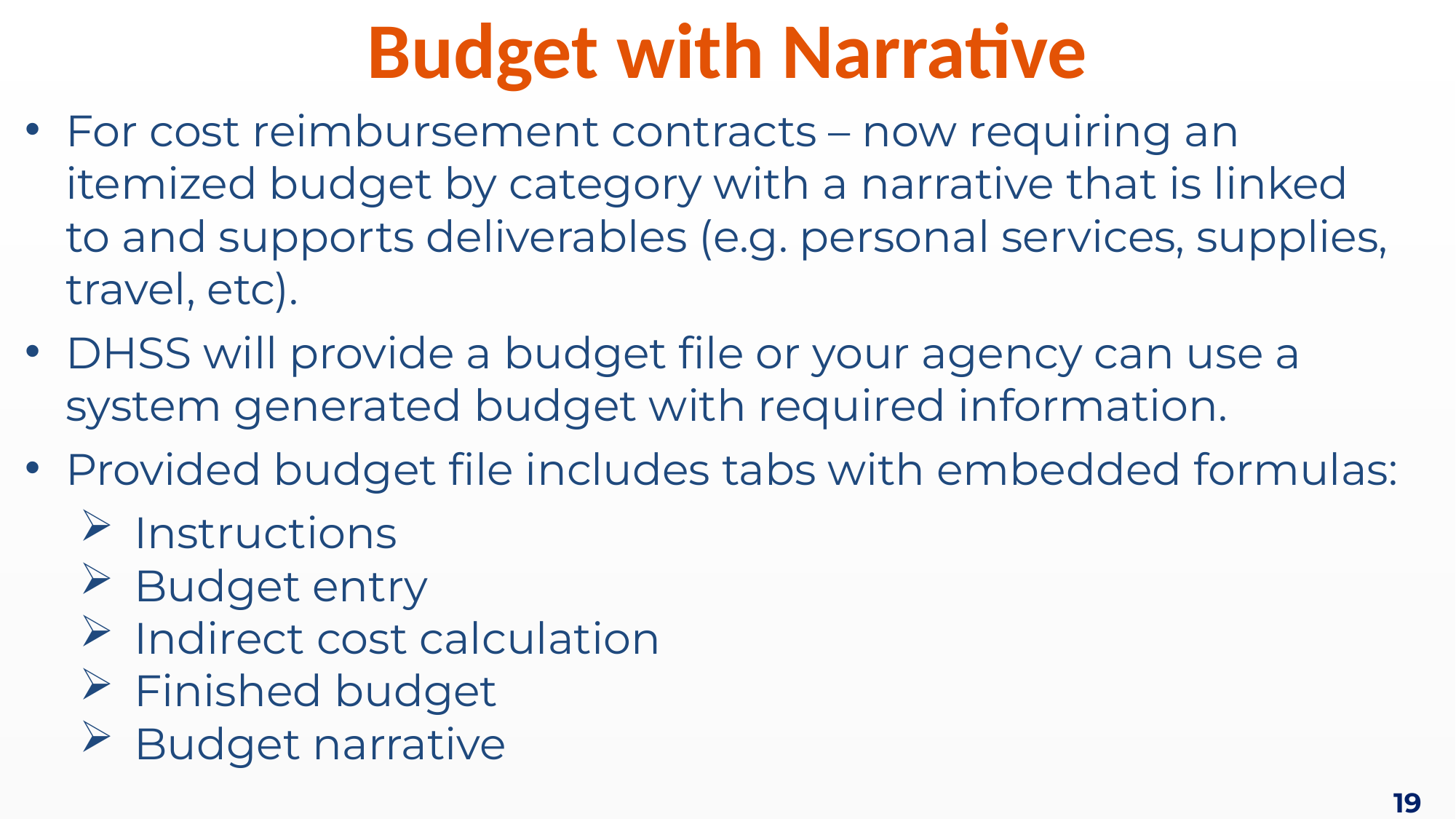

Budget with Narrative
For cost reimbursement contracts – now requiring an itemized budget by category with a narrative that is linked to and supports deliverables (e.g. personal services, supplies, travel, etc).

DHSS will provide a budget file or your agency can use a system generated budget with required information.

Provided budget file includes tabs with embedded formulas:

Instructions
Budget entry
Indirect cost calculation
Finished budget
Budget narrative

19